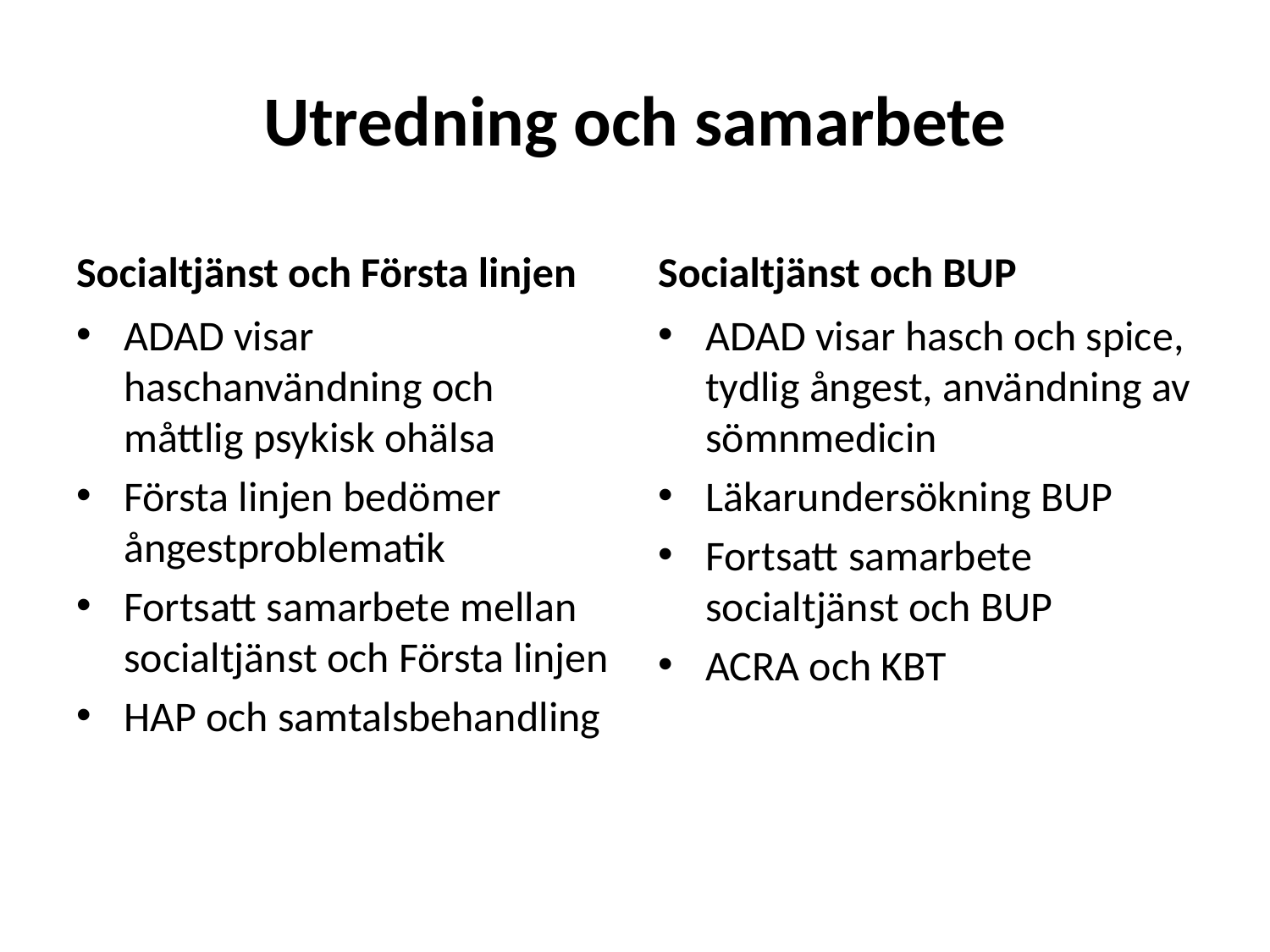

# Utredning och samarbete
Socialtjänst och Första linjen
Socialtjänst och BUP
ADAD visar haschanvändning och måttlig psykisk ohälsa
Första linjen bedömer ångestproblematik
Fortsatt samarbete mellan socialtjänst och Första linjen
HAP och samtalsbehandling
ADAD visar hasch och spice, tydlig ångest, användning av sömnmedicin
Läkarundersökning BUP
Fortsatt samarbete socialtjänst och BUP
ACRA och KBT